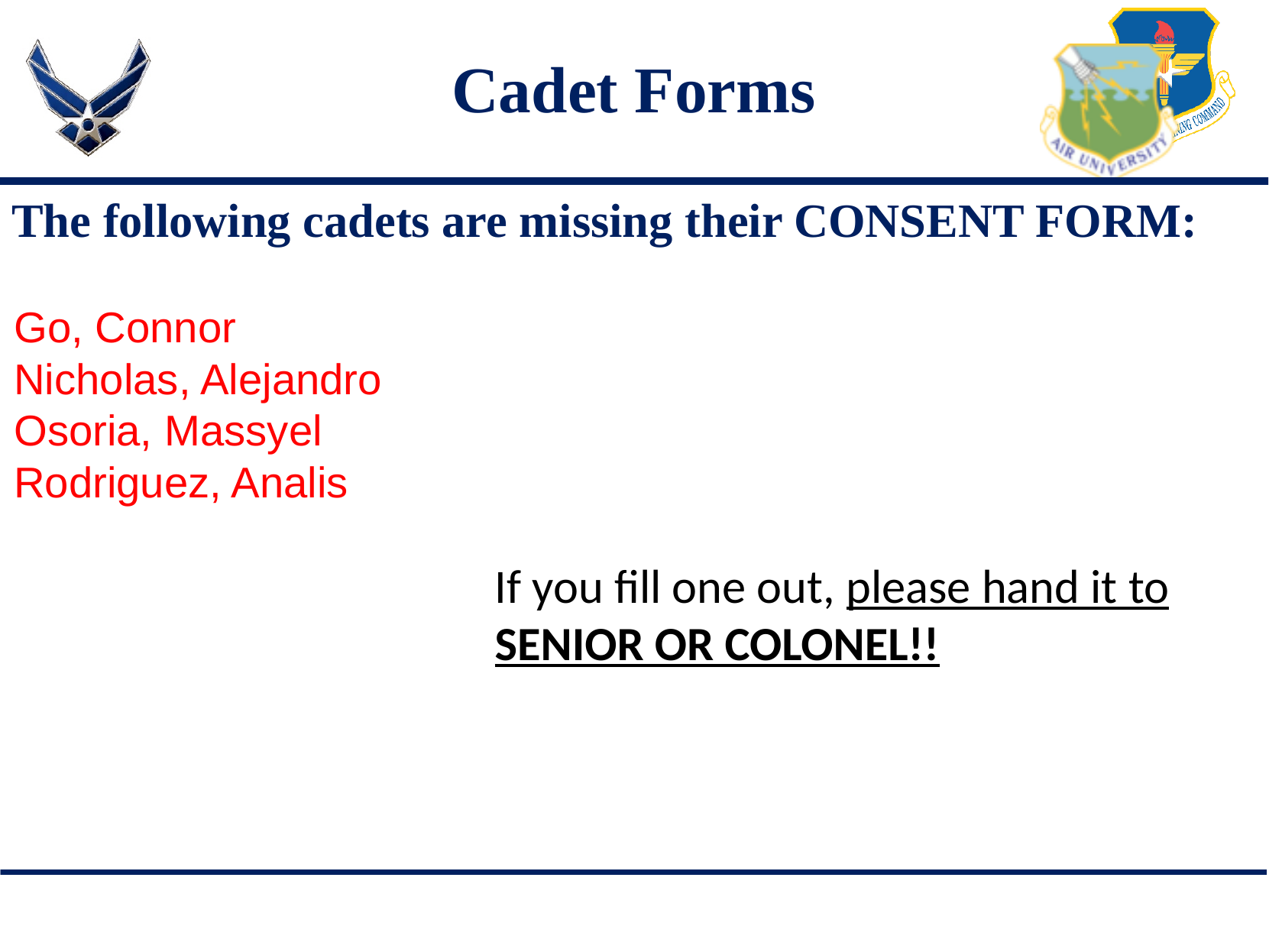

# Cadet Forms
The following cadets are missing their CONSENT FORM:

Go, Connor
Nicholas, Alejandro
Osoria, Massyel
Rodriguez, Analis

If you fill one out, please hand it to SENIOR OR COLONEL!!